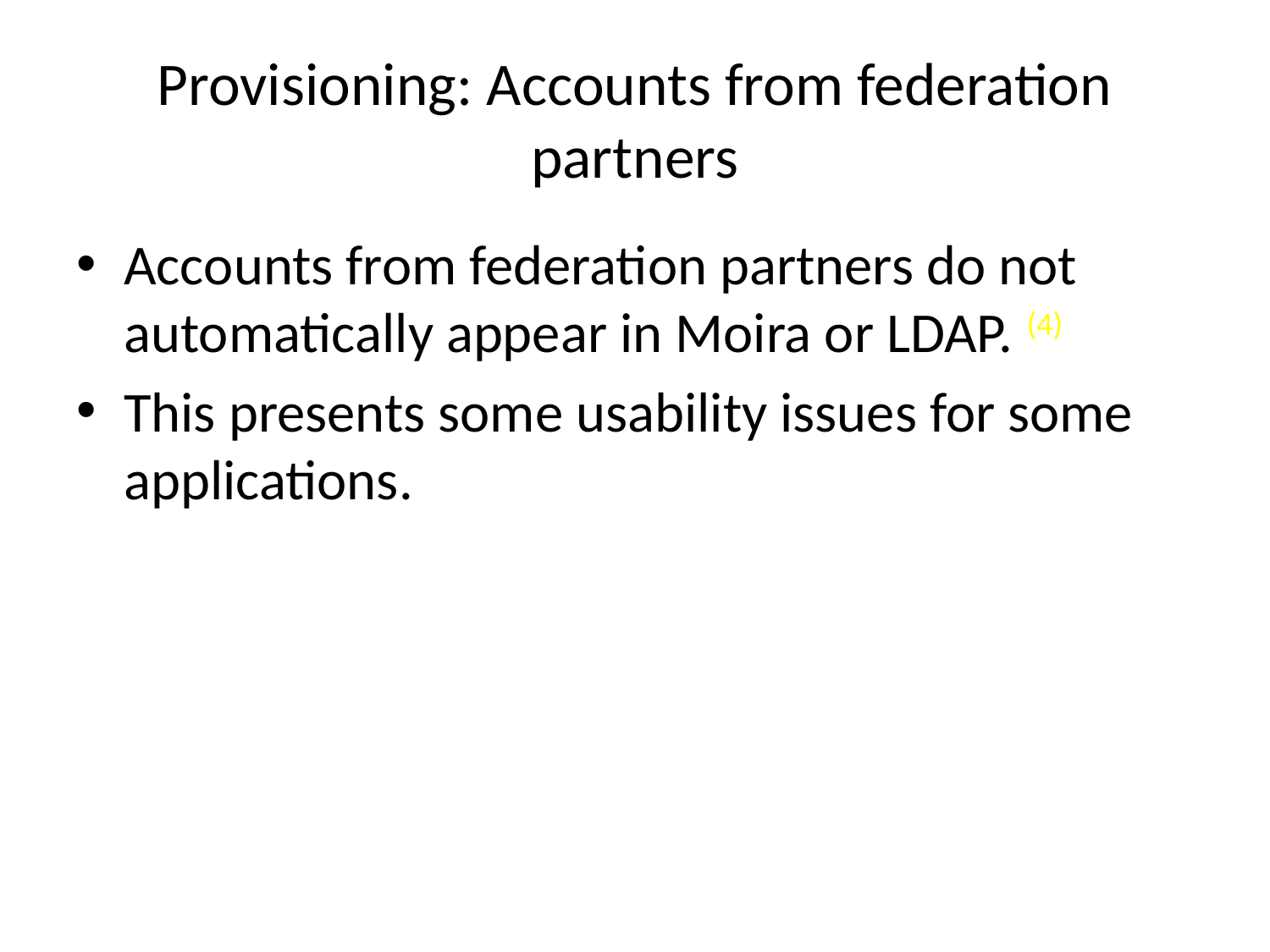

# Provisioning: Accounts from federation partners
Accounts from federation partners do not automatically appear in Moira or LDAP. (4)
This presents some usability issues for some applications.